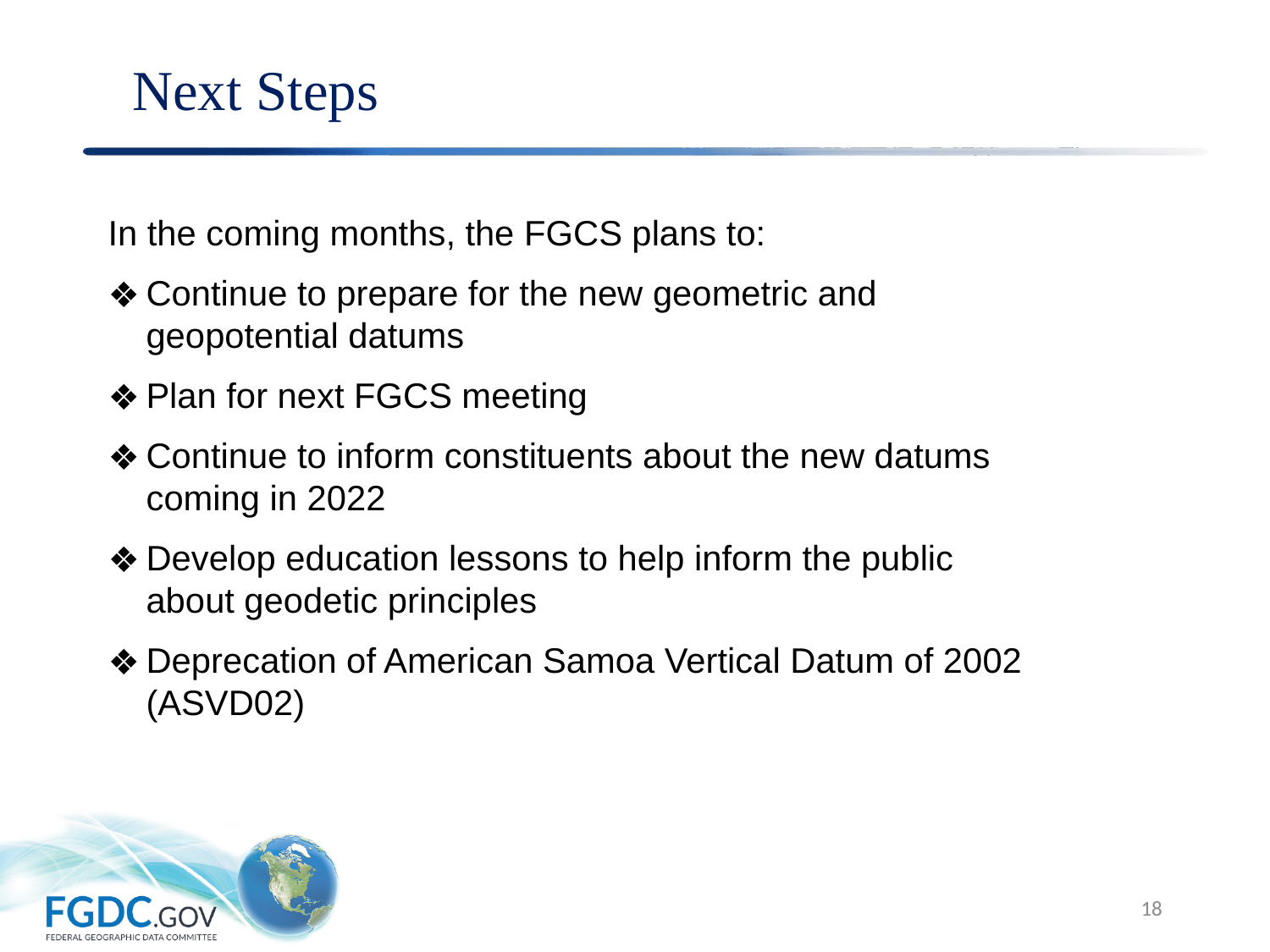

# Next Steps
In the coming months, the FGCS plans to:
Continue to prepare for the new geometric and geopotential datums
Plan for next FGCS meeting
Continue to inform constituents about the new datums coming in 2022
Develop education lessons to help inform the public about geodetic principles
Deprecation of American Samoa Vertical Datum of 2002 (ASVD02)
18